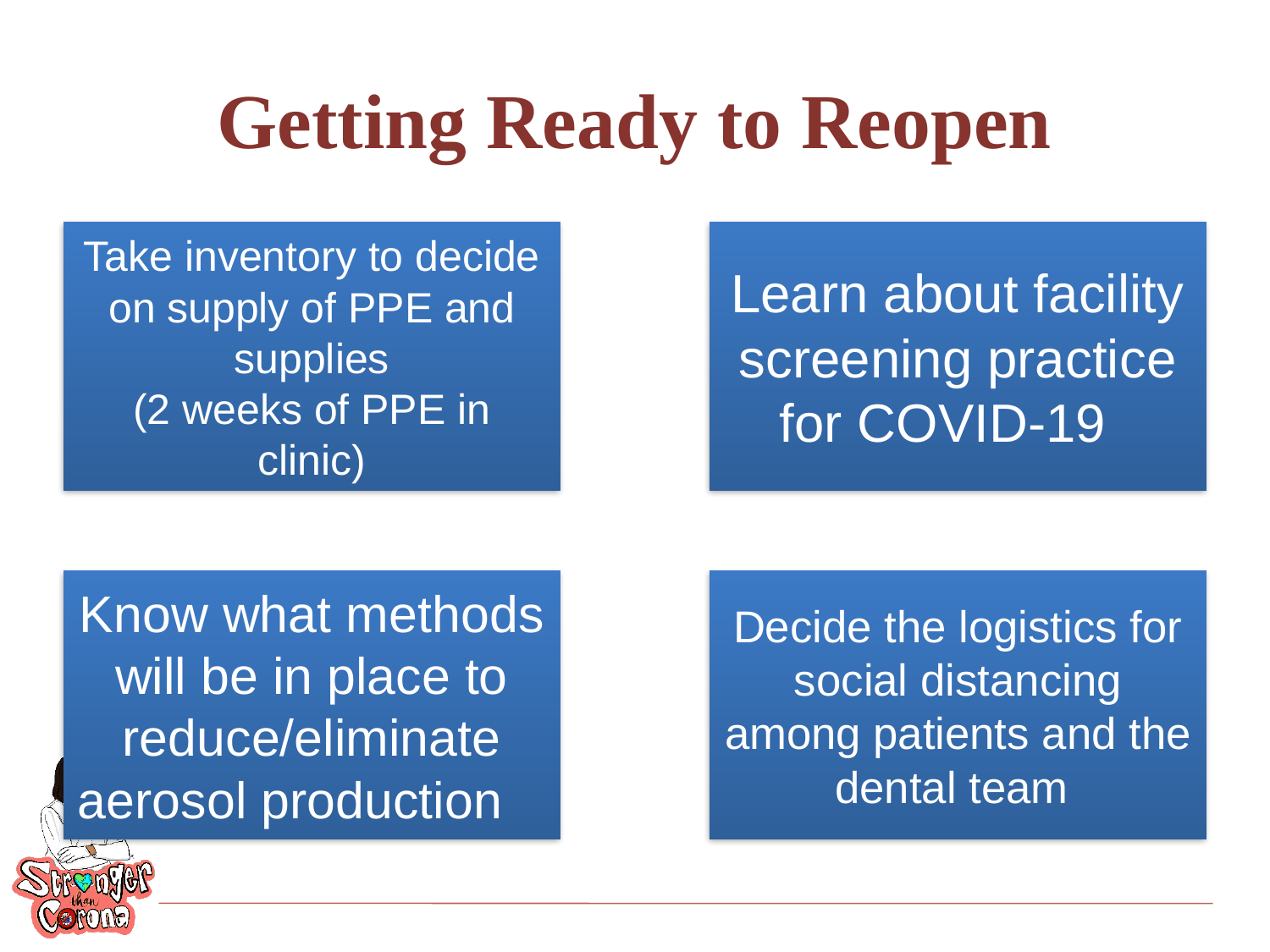

# Getting Ready to Reopen
Take inventory to decide on supply of PPE and supplies
(2 weeks of PPE in clinic)
Learn about facility screening practice for COVID-19
Know what methods will be in place to reduce/eliminate aerosol production
Decide the logistics for
social distancing among patients and the dental team